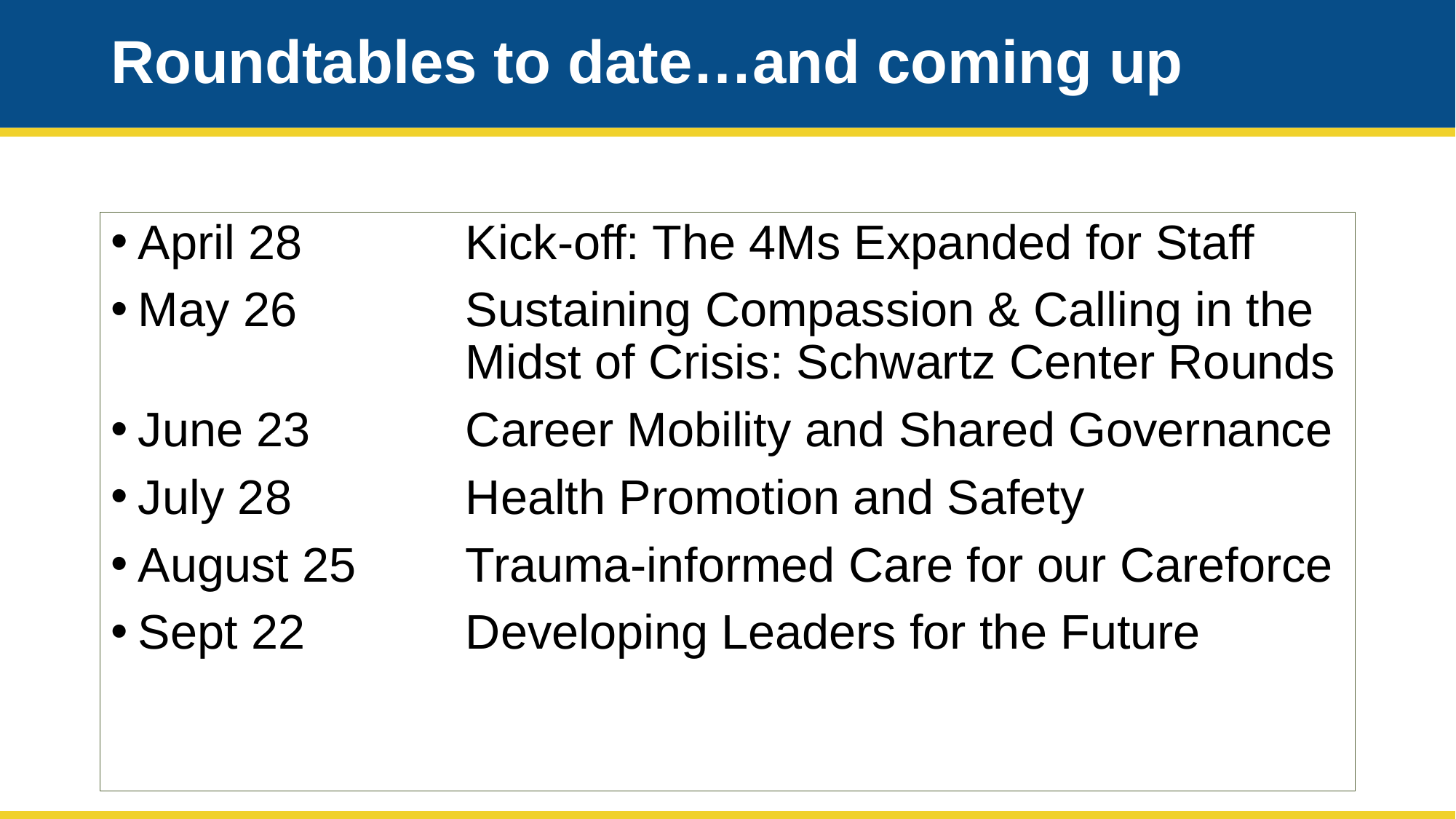

# Roundtables to date…and coming up
April 28		Kick-off: The 4Ms Expanded for Staff
May 26		Sustaining Compassion & Calling in the 				Midst of Crisis: Schwartz Center Rounds
June 23		Career Mobility and Shared Governance
July 28		Health Promotion and Safety
August 25	Trauma-informed Care for our Careforce
Sept 22		Developing Leaders for the Future